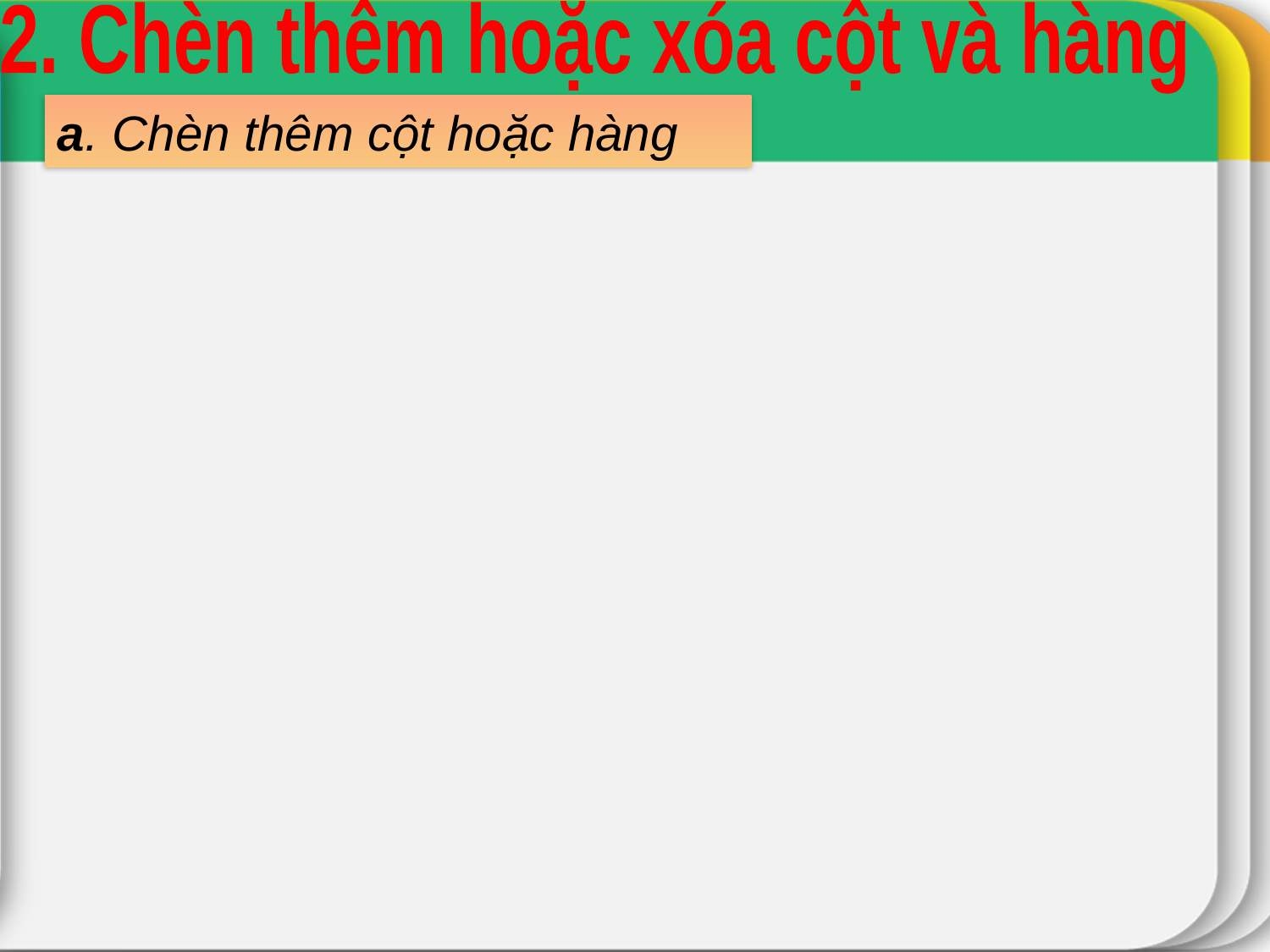

2. Chèn thêm hoặc xóa cột và hàng
a. Chèn thêm cột hoặc hàng